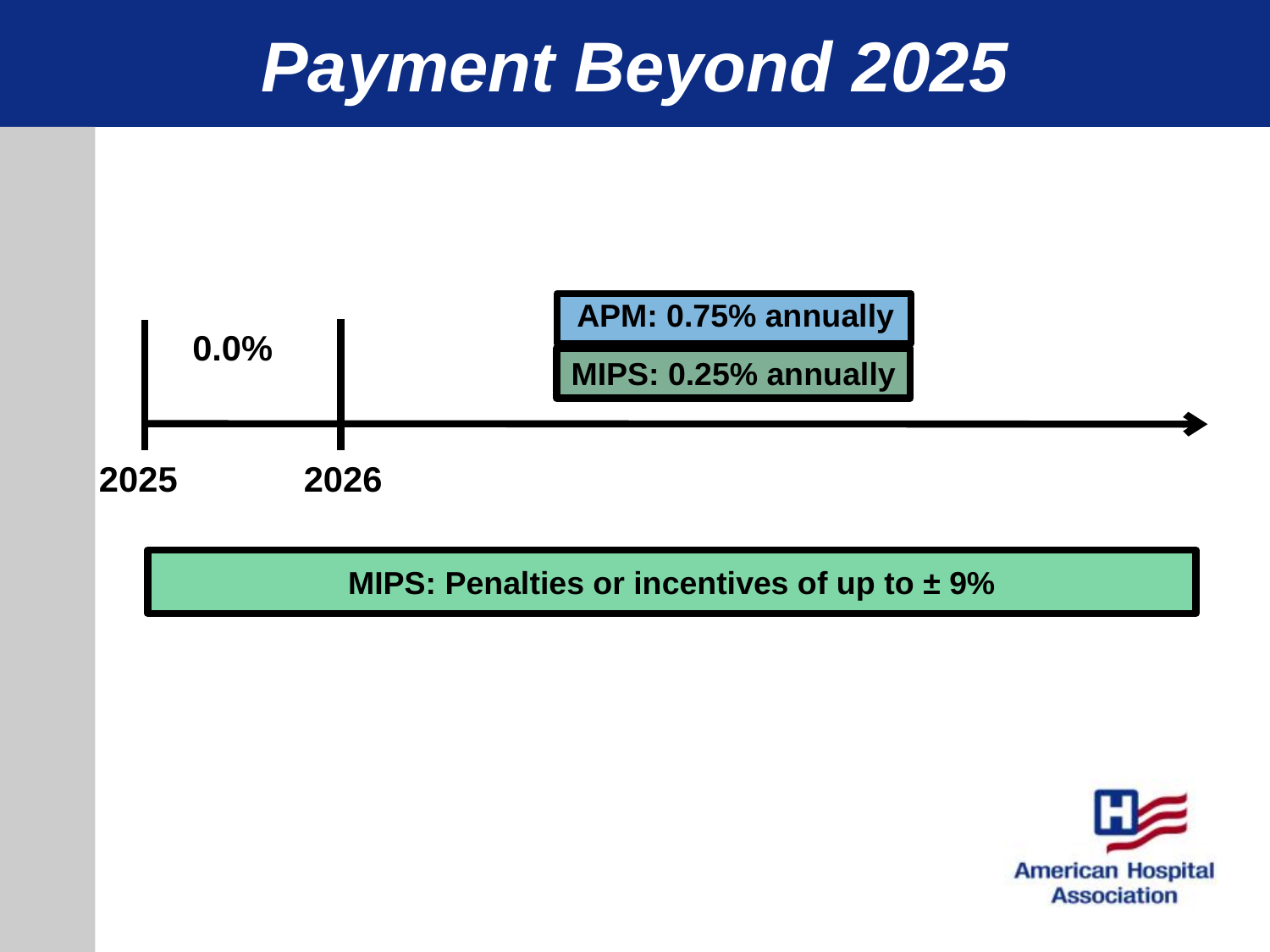

# Payment Beyond 2025
APM: 0.75% annually

0.0%
MIPS: 0.25% annually

2025
2026
MIPS: Penalties or incentives of up to ± 9%